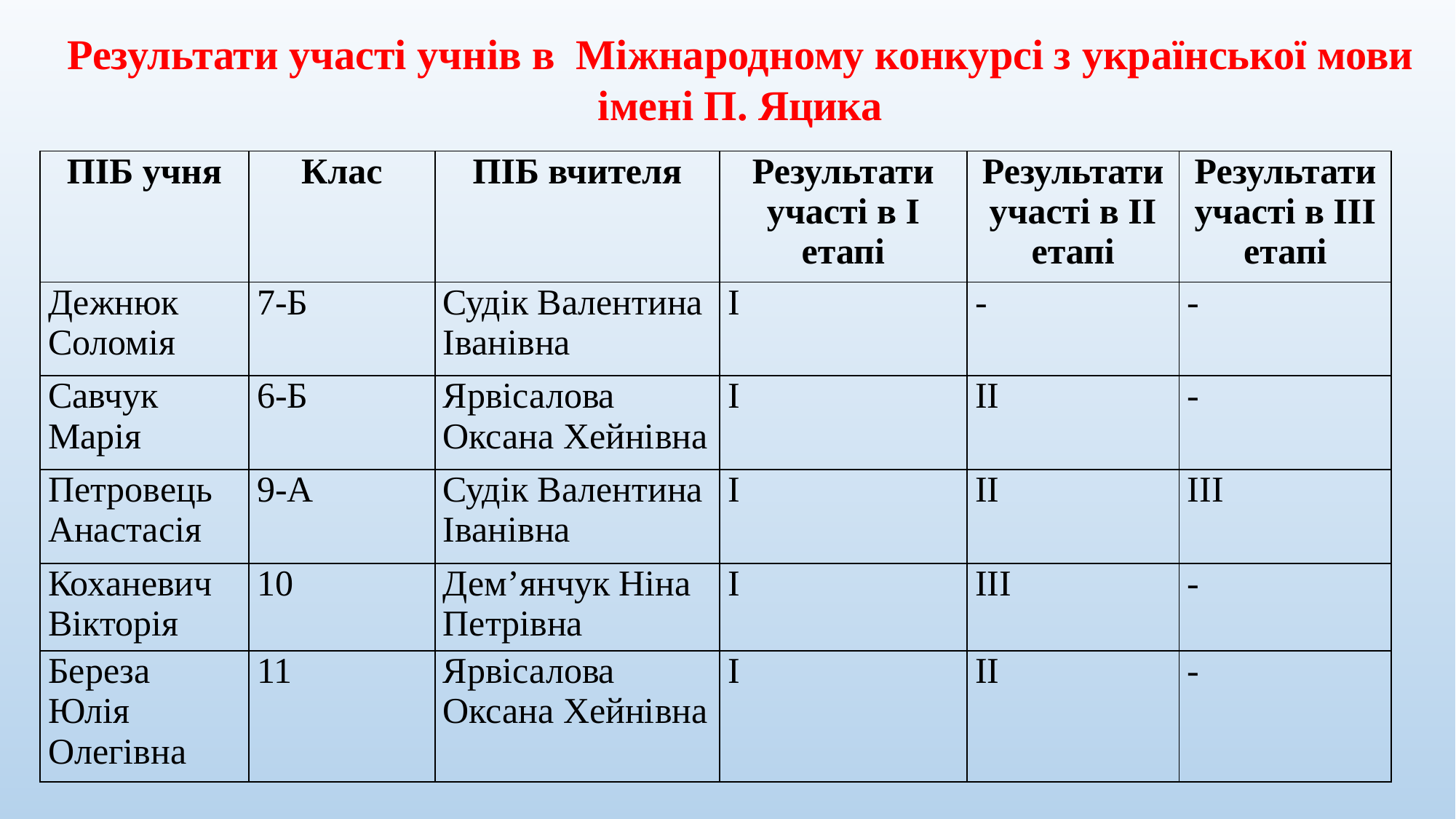

Результати участі учнів в  Міжнародному конкурсі з української мови імені П. Яцика
| ПІБ учня | Клас | ПІБ вчителя | Результати участі в І етапі | Результати участі в ІІ етапі | Результати участі в ІІІ етапі |
| --- | --- | --- | --- | --- | --- |
| Дежнюк Соломія | 7-Б | Судік Валентина Іванівна | І | - | - |
| Савчук Марія | 6-Б | Ярвісалова Оксана Хейнівна | І | ІІ | - |
| Петровець Анастасія | 9-А | Судік Валентина Іванівна | І | ІІ | ІІІ |
| Коханевич Вікторія | 10 | Дем’янчук Ніна Петрівна | І | ІІІ | - |
| Береза Юлія Олегівна | 11 | Ярвісалова Оксана Хейнівна | І | ІІ | - |